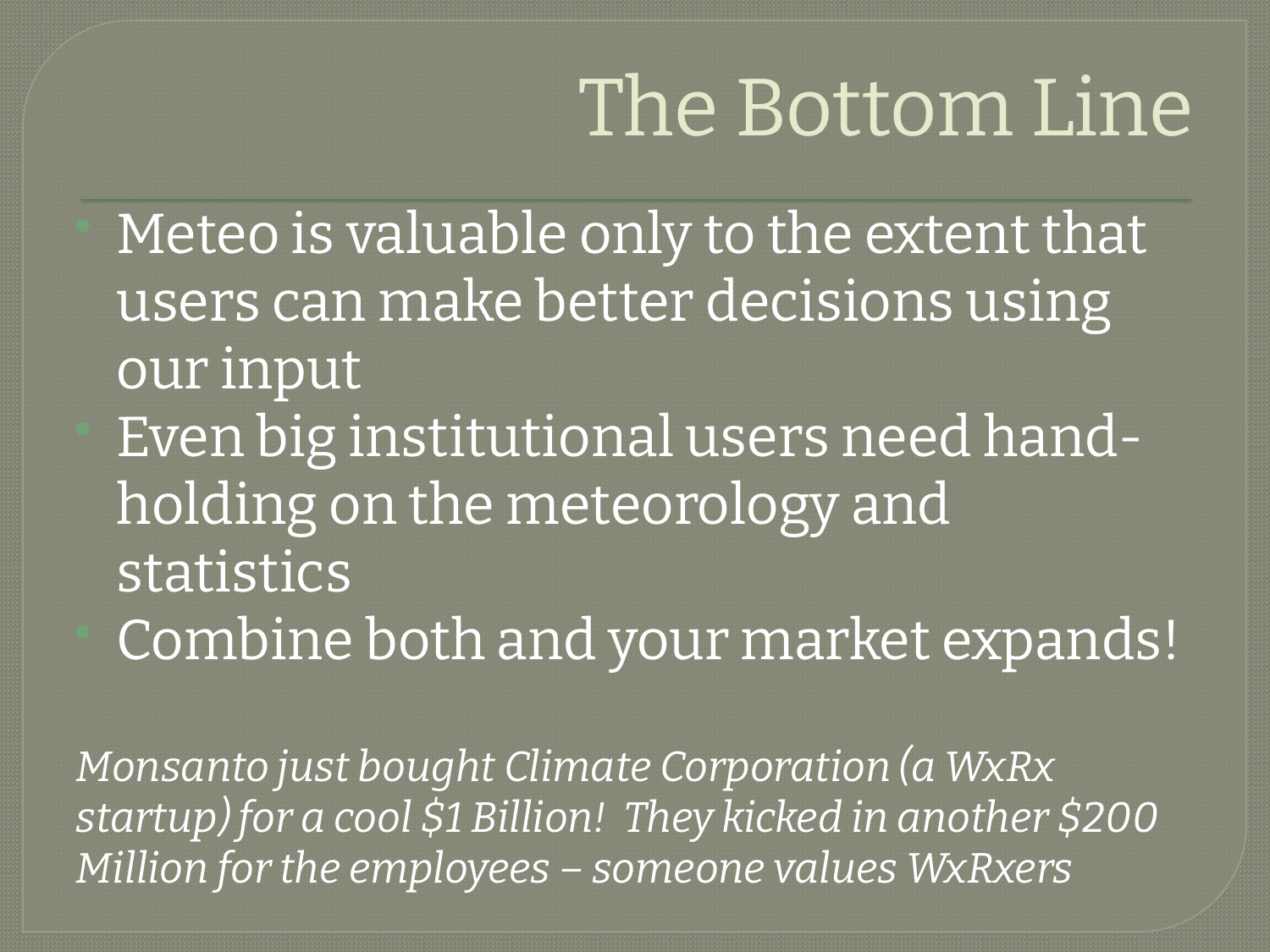

# The Bottom Line
Meteo is valuable only to the extent that users can make better decisions using our input
Even big institutional users need hand-holding on the meteorology and statistics
Combine both and your market expands!

Monsanto just bought Climate Corporation (a WxRx startup) for a cool $1 Billion!  They kicked in another $200 Million for the employees – someone values WxRxers